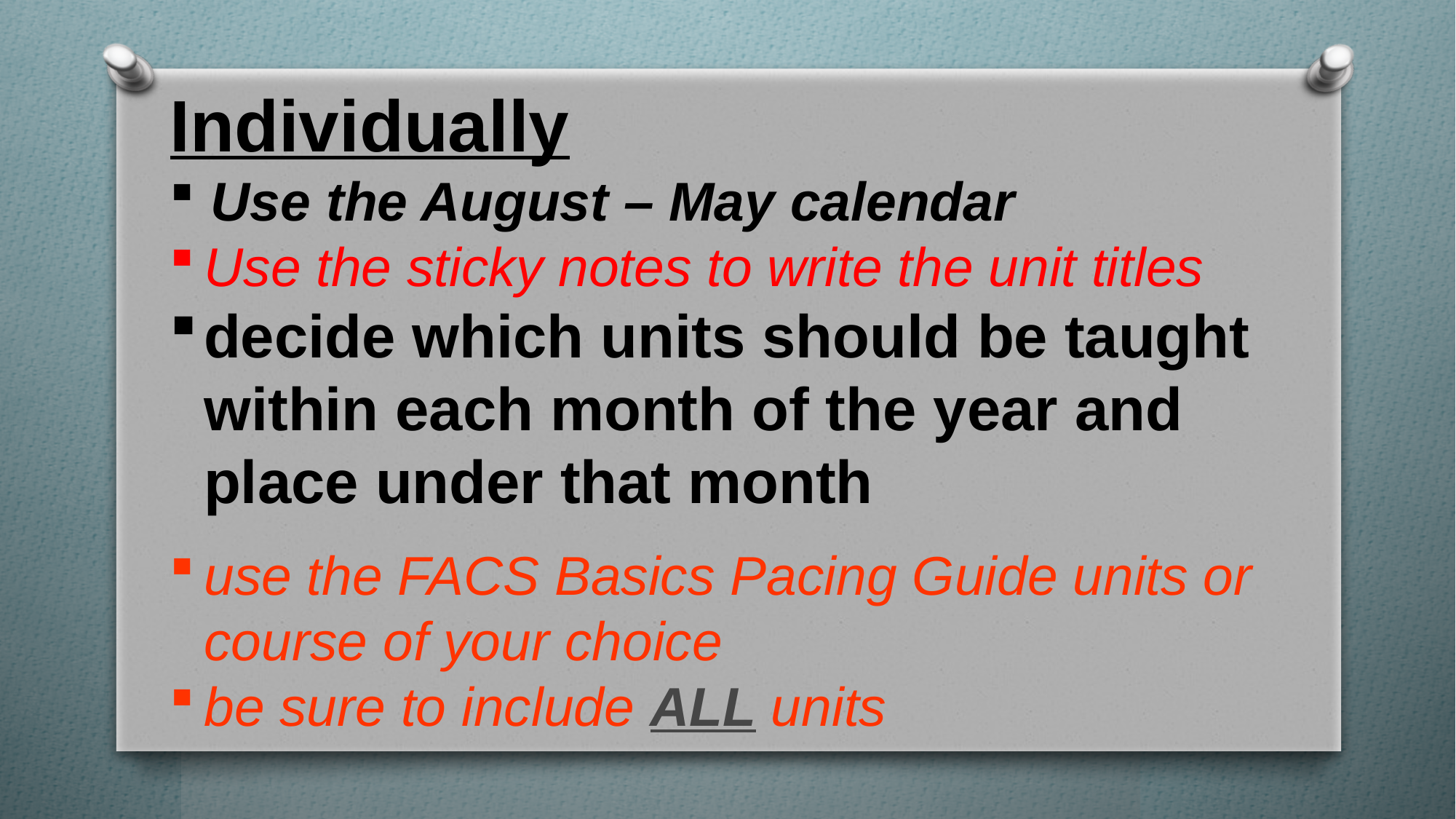

Individually
Use the August – May calendar
Use the sticky notes to write the unit titles
decide which units should be taught within each month of the year and place under that month

use the FACS Basics Pacing Guide units or course of your choice
be sure to include ALL units